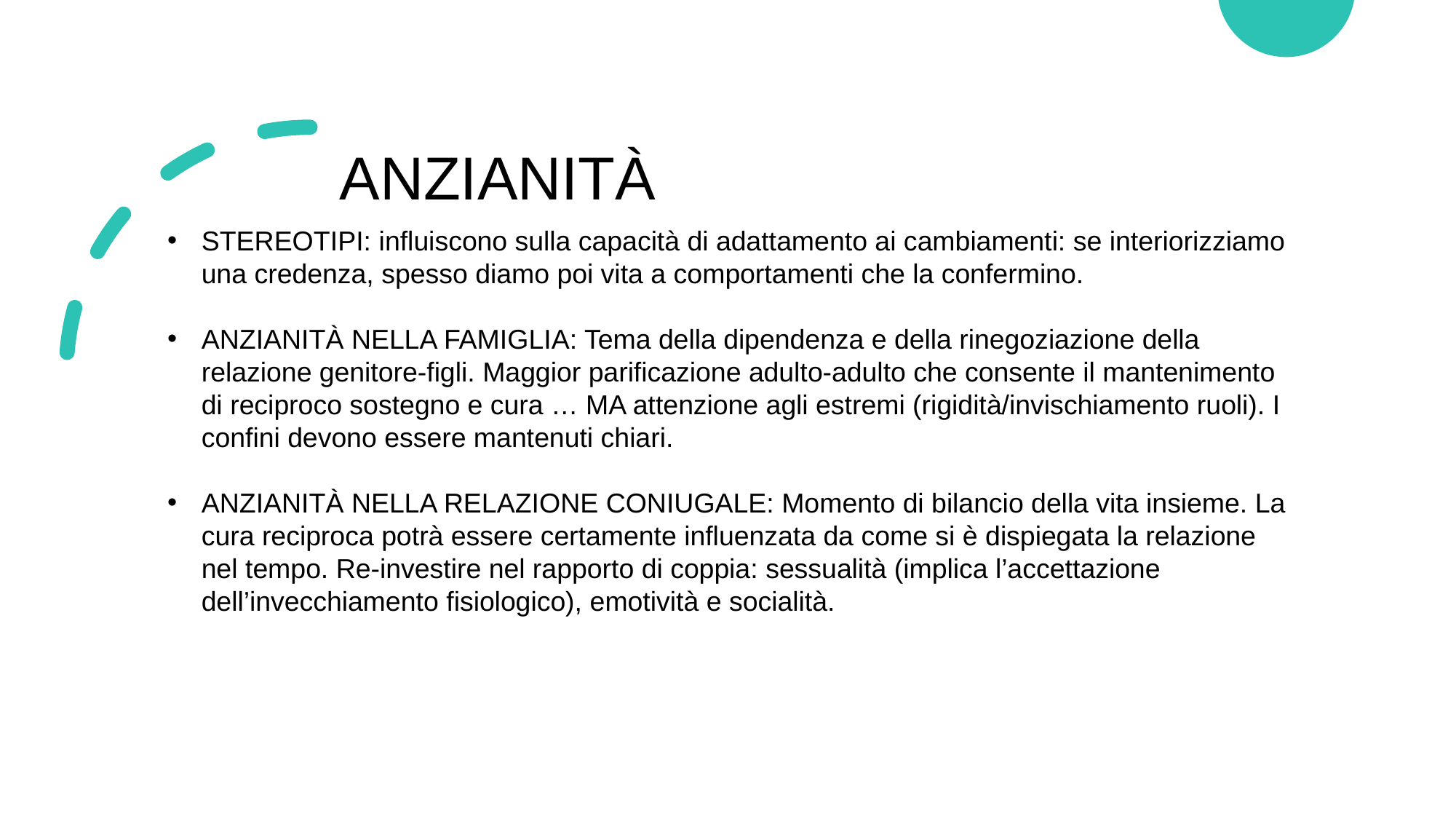

# ANZIANITÀ
STEREOTIPI: influiscono sulla capacità di adattamento ai cambiamenti: se interiorizziamo una credenza, spesso diamo poi vita a comportamenti che la confermino.

ANZIANITÀ NELLA FAMIGLIA: Tema della dipendenza e della rinegoziazione della relazione genitore-figli. Maggior parificazione adulto-adulto che consente il mantenimento di reciproco sostegno e cura … MA attenzione agli estremi (rigidità/invischiamento ruoli). I confini devono essere mantenuti chiari.

ANZIANITÀ NELLA RELAZIONE CONIUGALE: Momento di bilancio della vita insieme. La cura reciproca potrà essere certamente influenzata da come si è dispiegata la relazione nel tempo. Re-investire nel rapporto di coppia: sessualità (implica l’accettazione dell’invecchiamento fisiologico), emotività e socialità.